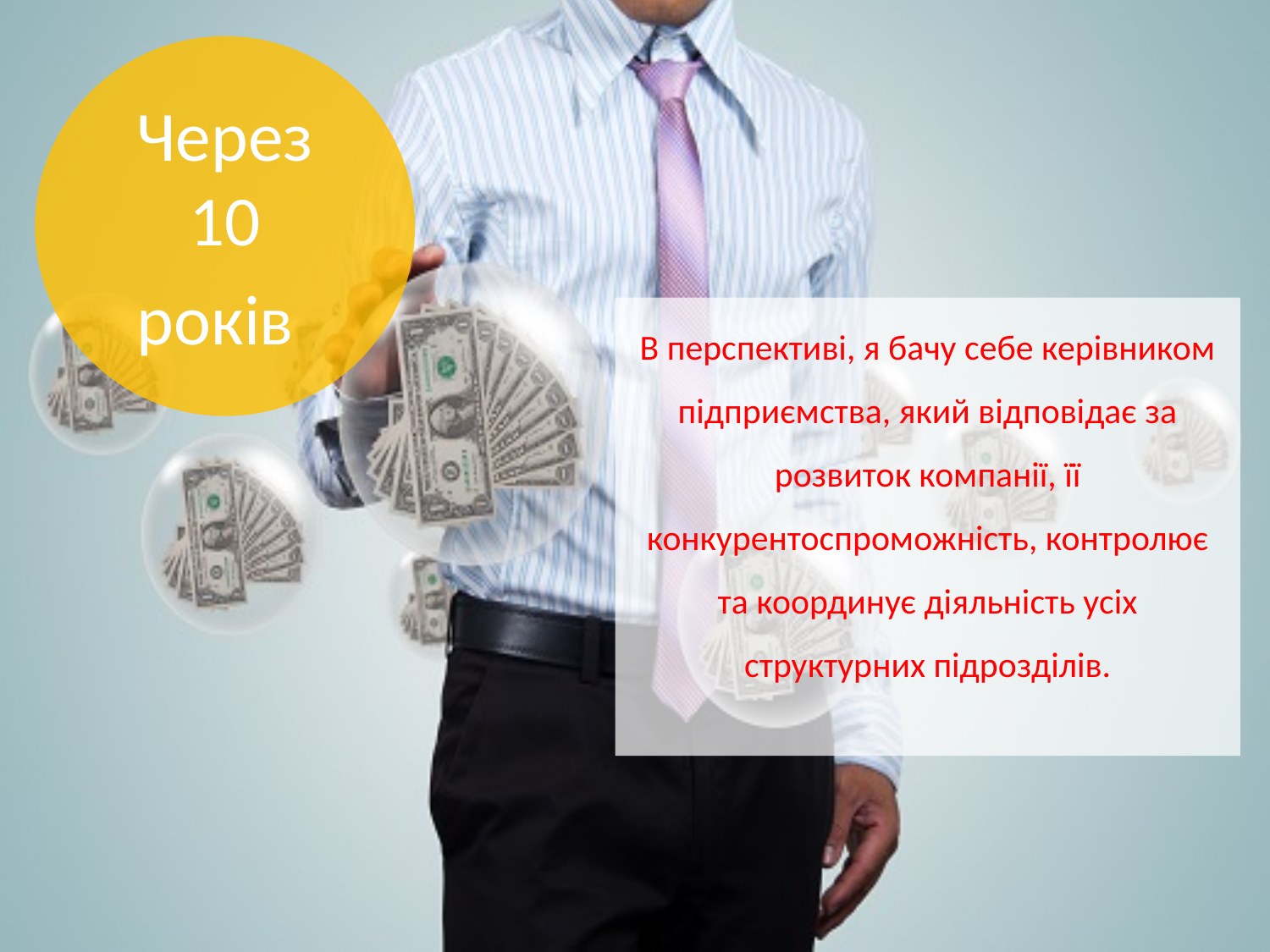

Через 10 років
В перспективі, я бачу себе керівником підприємства, який відповідає за розвиток компанії, її конкурентоспроможність, контролює та координує діяльність усіх структурних підрозділів.